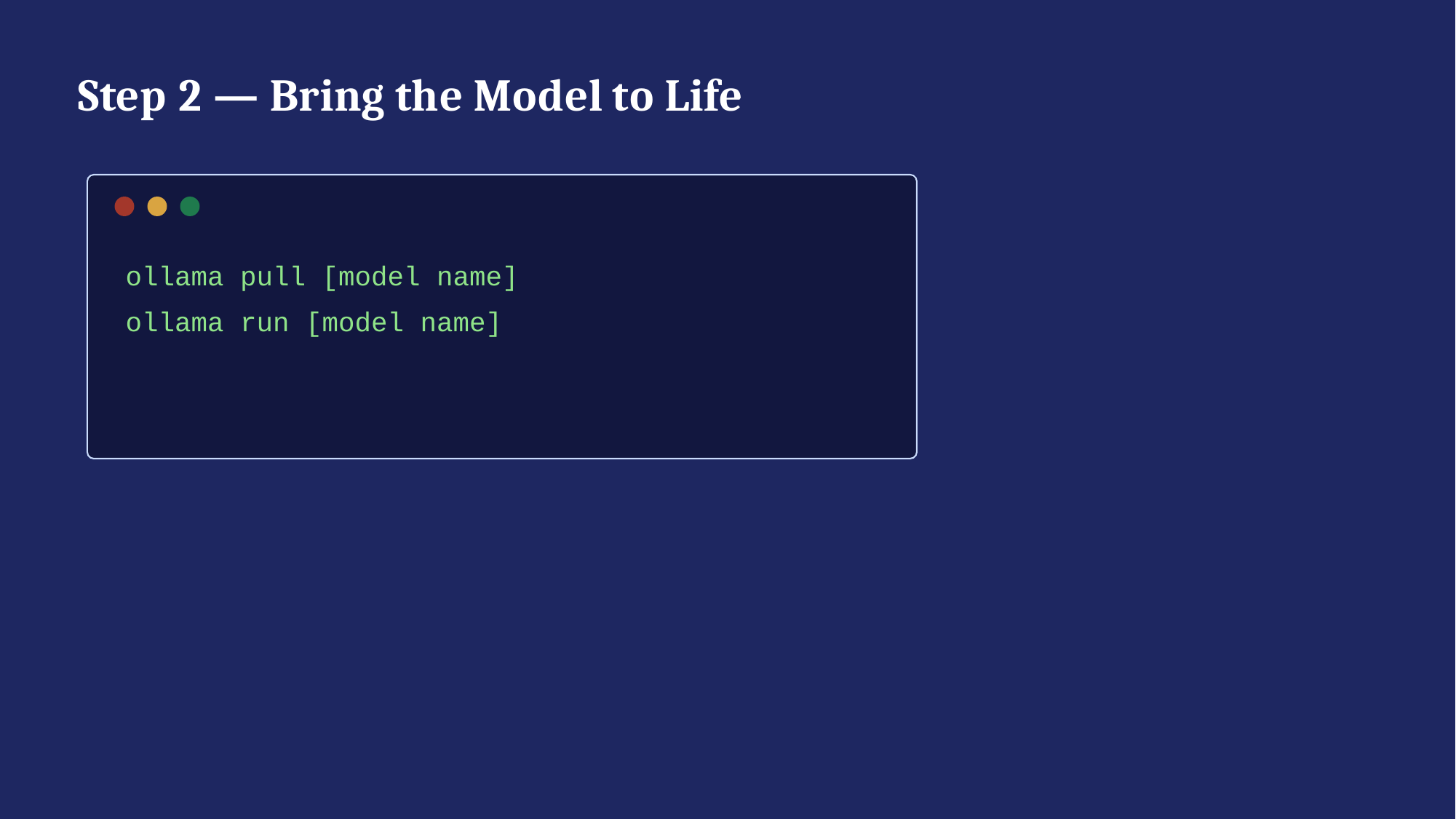

Step 2 — Bring the Model to Life

ollama pull [model name]
ollama run [model name]